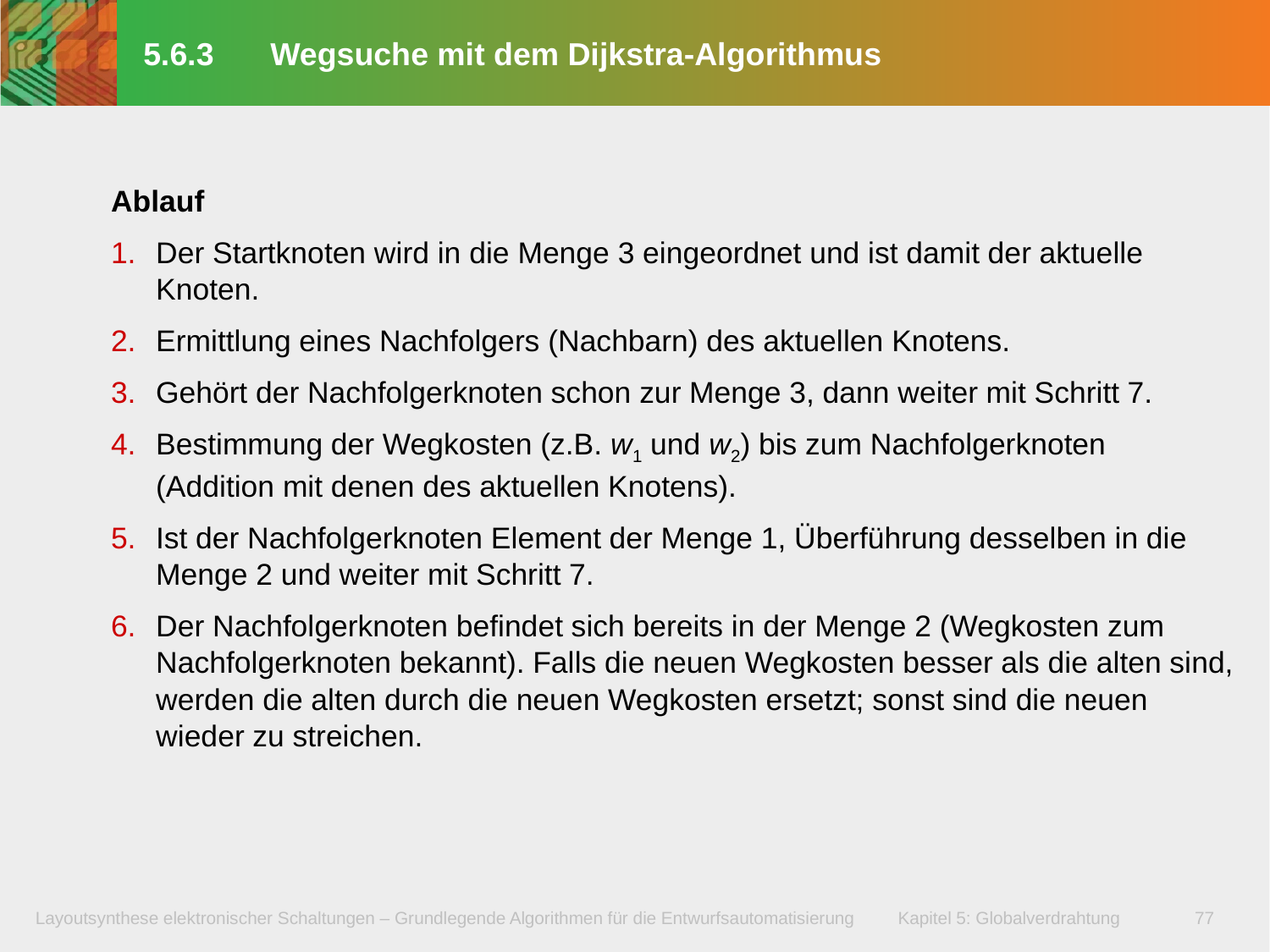

# 5.6.3	Wegsuche mit dem Dijkstra-Algorithmus
Ablauf
Der Startknoten wird in die Menge 3 eingeordnet und ist damit der aktuelle Knoten.
Ermittlung eines Nachfolgers (Nachbarn) des aktuellen Knotens.
Gehört der Nachfolgerknoten schon zur Menge 3, dann weiter mit Schritt 7.
Bestimmung der Wegkosten (z.B. w1 und w2) bis zum Nachfolgerknoten
(Addition mit denen des aktuellen Knotens).
Ist der Nachfolgerknoten Element der Menge 1, Überführung desselben in die Menge 2 und weiter mit Schritt 7.
Der Nachfolgerknoten befindet sich bereits in der Menge 2 (Wegkosten zum Nachfolgerknoten bekannt). Falls die neuen Wegkosten besser als die alten sind, werden die alten durch die neuen Wegkosten ersetzt; sonst sind die neuen wieder zu streichen.